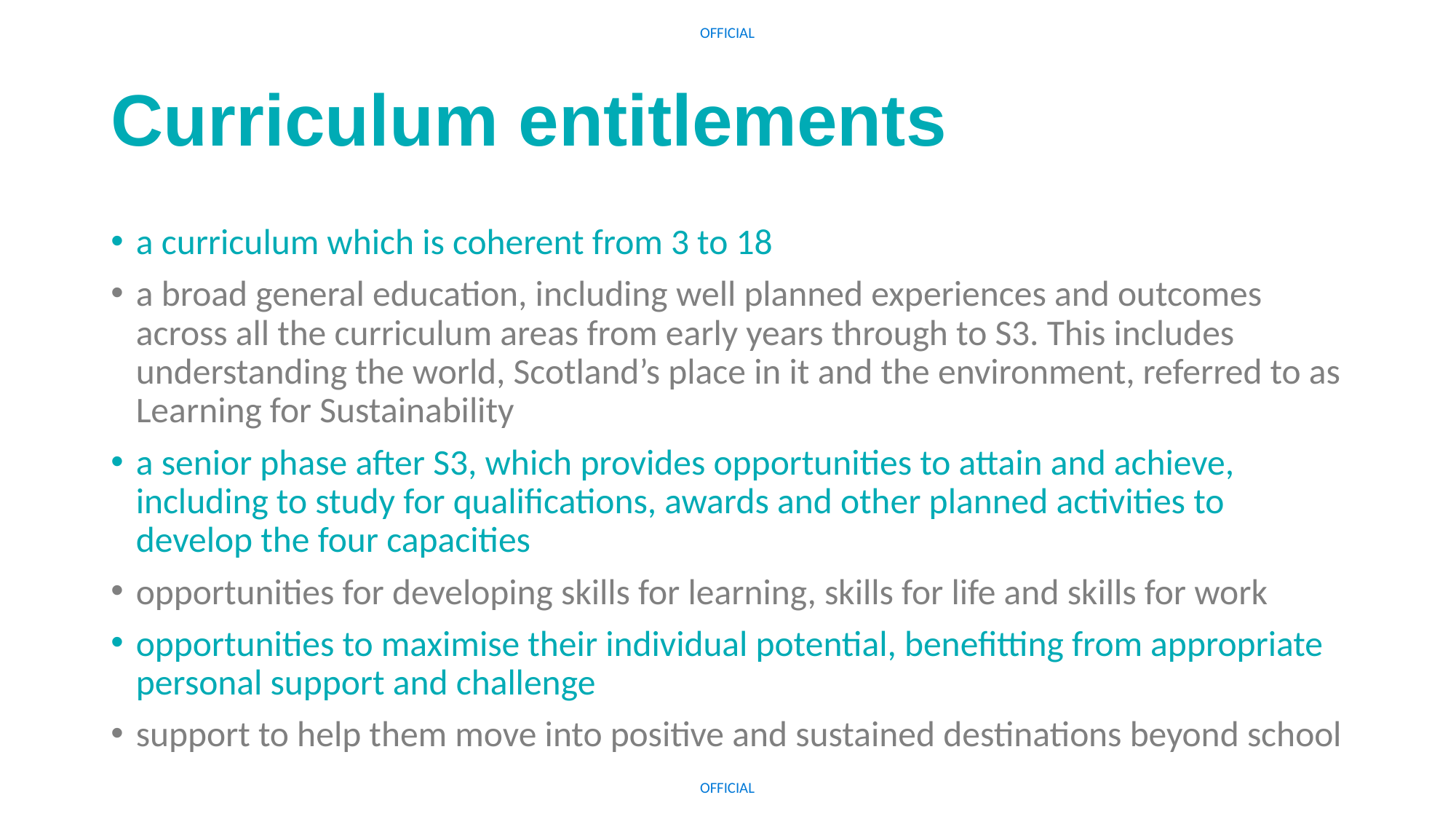

# Curriculum entitlements
a curriculum which is coherent from 3 to 18
a broad general education, including well planned experiences and outcomes across all the curriculum areas from early years through to S3. This includes understanding the world, Scotland’s place in it and the environment, referred to as Learning for Sustainability
a senior phase after S3, which provides opportunities to attain and achieve, including to study for qualifications, awards and other planned activities to develop the four capacities
opportunities for developing skills for learning, skills for life and skills for work
opportunities to maximise their individual potential, benefitting from appropriate personal support and challenge
support to help them move into positive and sustained destinations beyond school